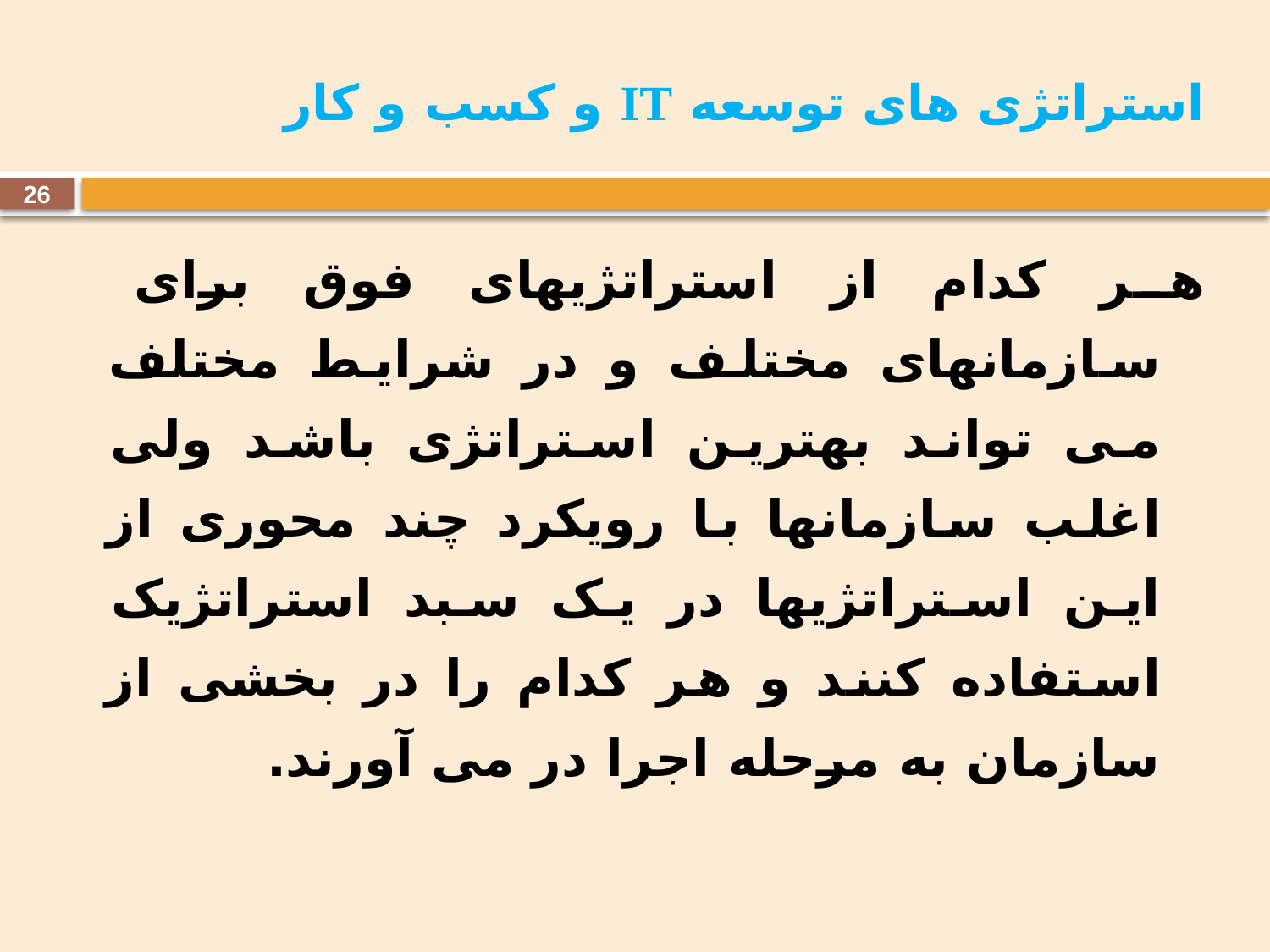

# استراتژی های توسعه IT و کسب و کار
26
هر کدام از استراتژیهای فوق برای سازمانهای مختلف و در شرایط مختلف می تواند بهترین استراتژی باشد ولی اغلب سازمانها با رویکرد چند محوری از این استراتژیها در یک سبد استراتژیک استفاده کنند و هر کدام را در بخشی از سازمان به مرحله اجرا در می آورند.